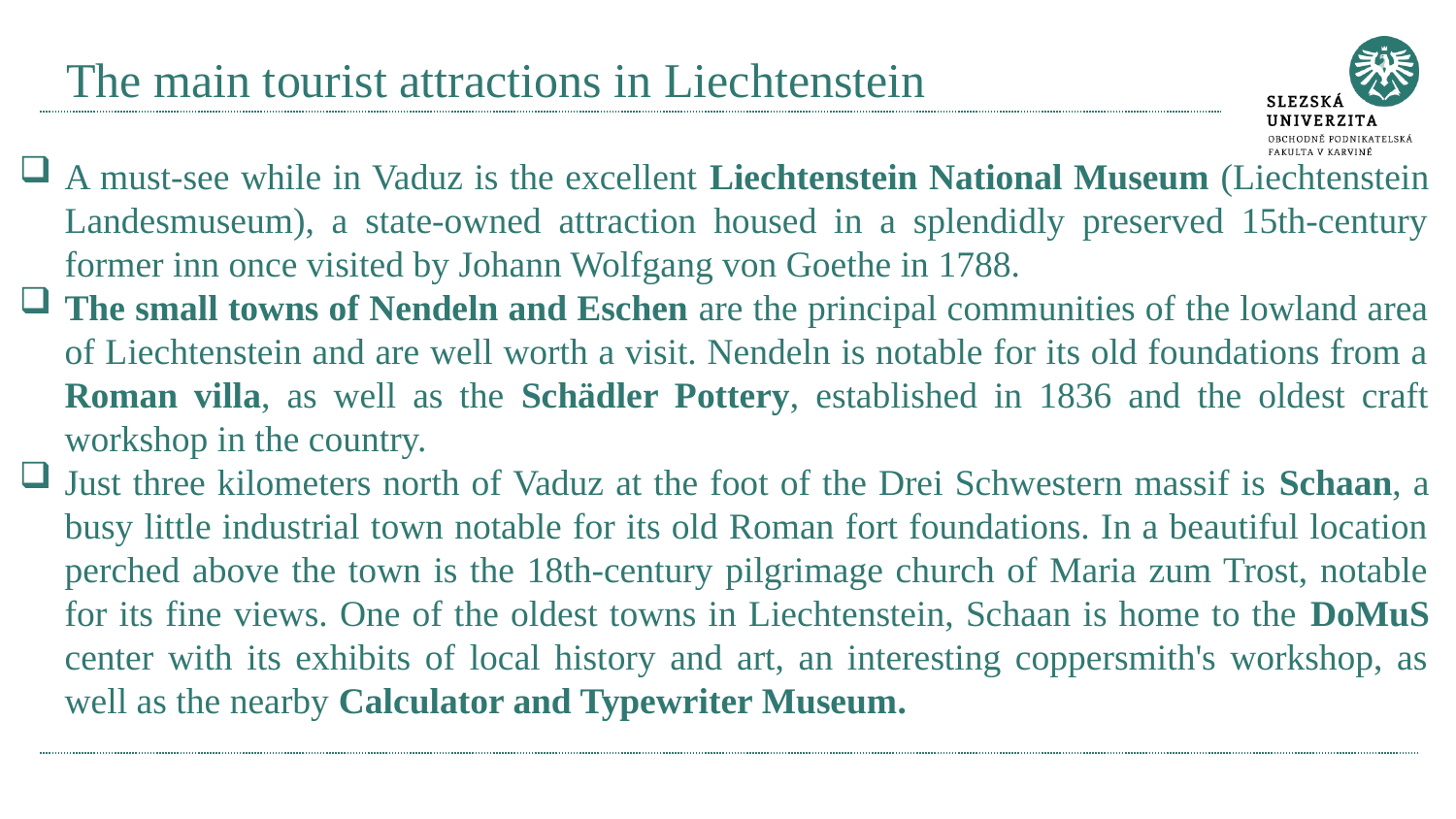

# The main tourist attractions in Liechtenstein
A must-see while in Vaduz is the excellent Liechtenstein National Museum (Liechtenstein Landesmuseum), a state-owned attraction housed in a splendidly preserved 15th-century former inn once visited by Johann Wolfgang von Goethe in 1788.
The small towns of Nendeln and Eschen are the principal communities of the lowland area of Liechtenstein and are well worth a visit. Nendeln is notable for its old foundations from a Roman villa, as well as the Schädler Pottery, established in 1836 and the oldest craft workshop in the country.
Just three kilometers north of Vaduz at the foot of the Drei Schwestern massif is Schaan, a busy little industrial town notable for its old Roman fort foundations. In a beautiful location perched above the town is the 18th-century pilgrimage church of Maria zum Trost, notable for its fine views. One of the oldest towns in Liechtenstein, Schaan is home to the DoMuS center with its exhibits of local history and art, an interesting coppersmith's workshop, as well as the nearby Calculator and Typewriter Museum.